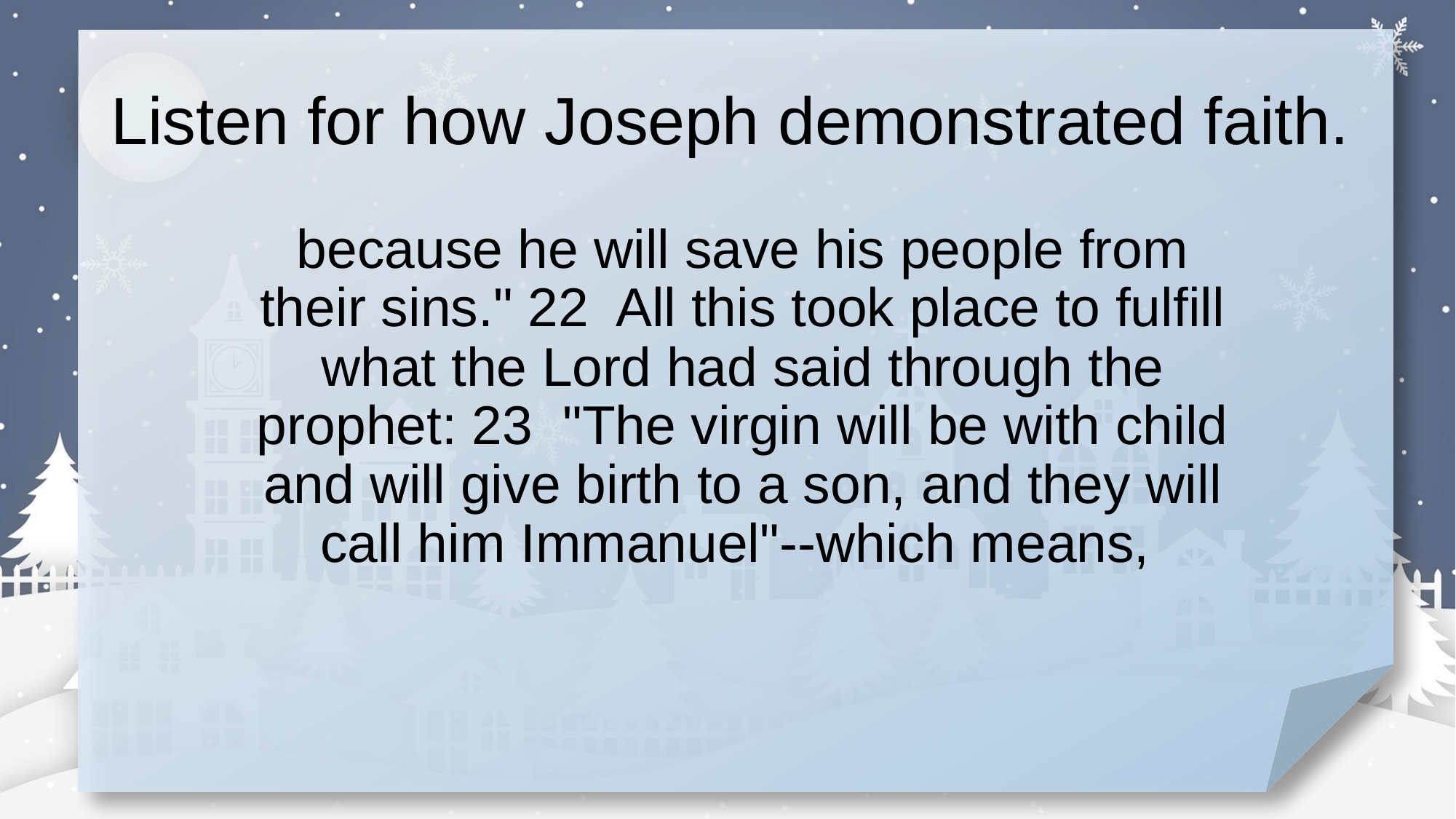

# Listen for how Joseph demonstrated faith.
because he will save his people from their sins." 22  All this took place to fulfill what the Lord had said through the prophet: 23  "The virgin will be with child and will give birth to a son, and they will call him Immanuel"--which means,